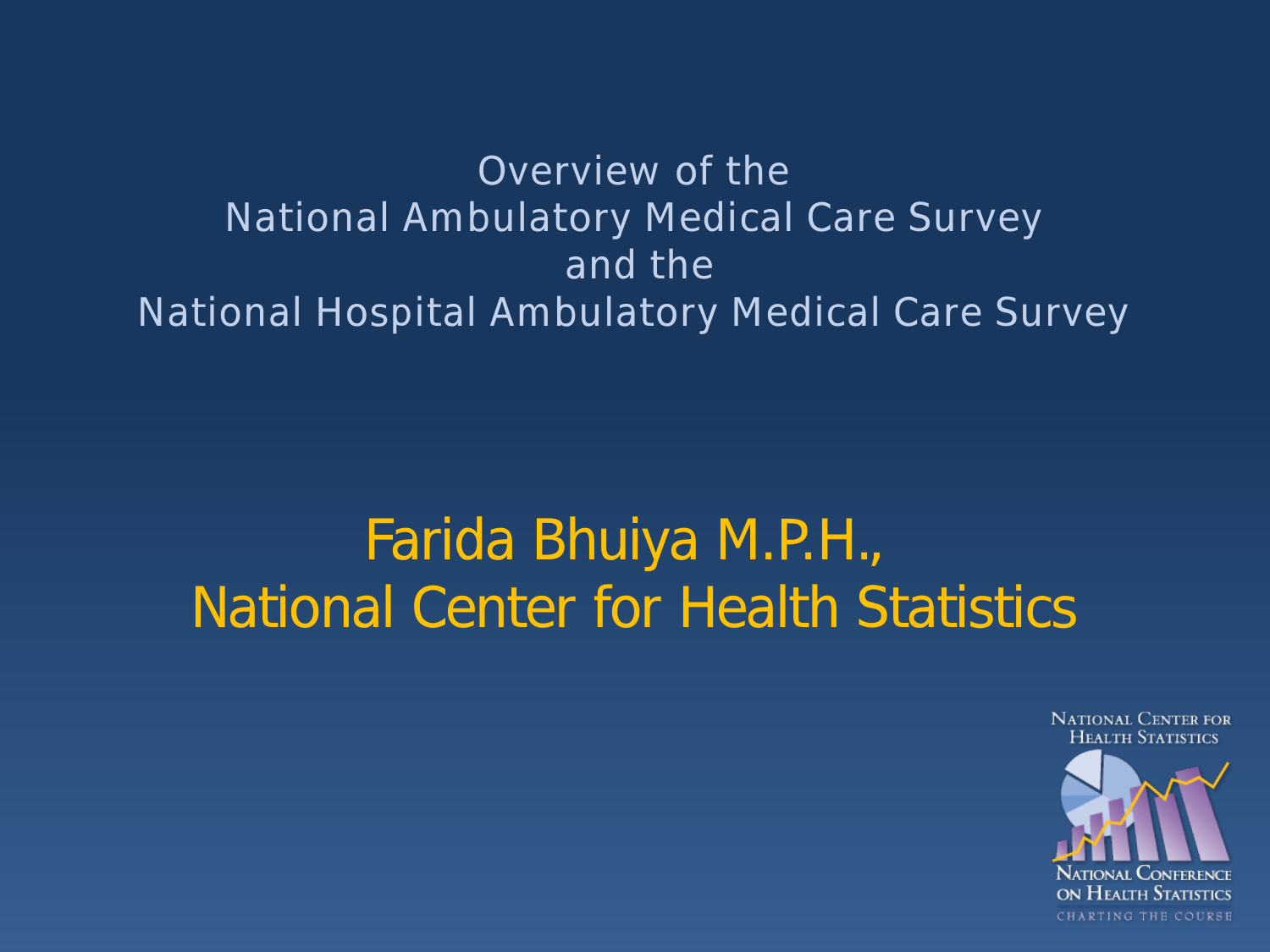

# Overview of the National Ambulatory Medical Care Survey and the National Hospital Ambulatory Medical Care Survey
Farida Bhuiya M.P.H.,
National Center for Health Statistics